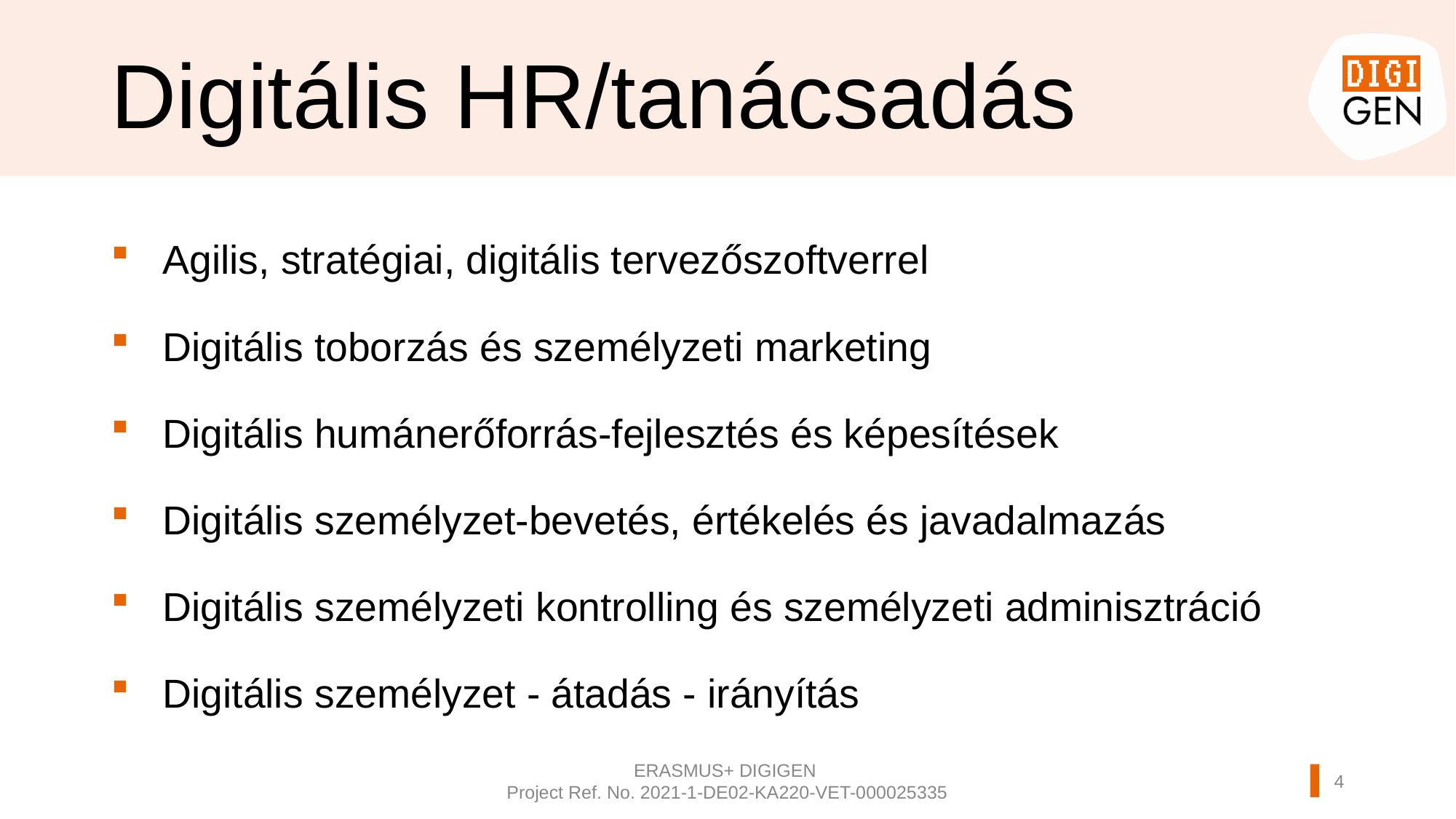

# Digitális HR/tanácsadás
Agilis, stratégiai, digitális tervezőszoftverrel
Digitális toborzás és személyzeti marketing
Digitális humánerőforrás-fejlesztés és képesítések
Digitális személyzet-bevetés, értékelés és javadalmazás
Digitális személyzeti kontrolling és személyzeti adminisztráció
Digitális személyzet - átadás - irányítás

ERASMUS+ DIGIGEN
Project Ref. No. 2021-1-DE02-KA220-VET-000025335
4